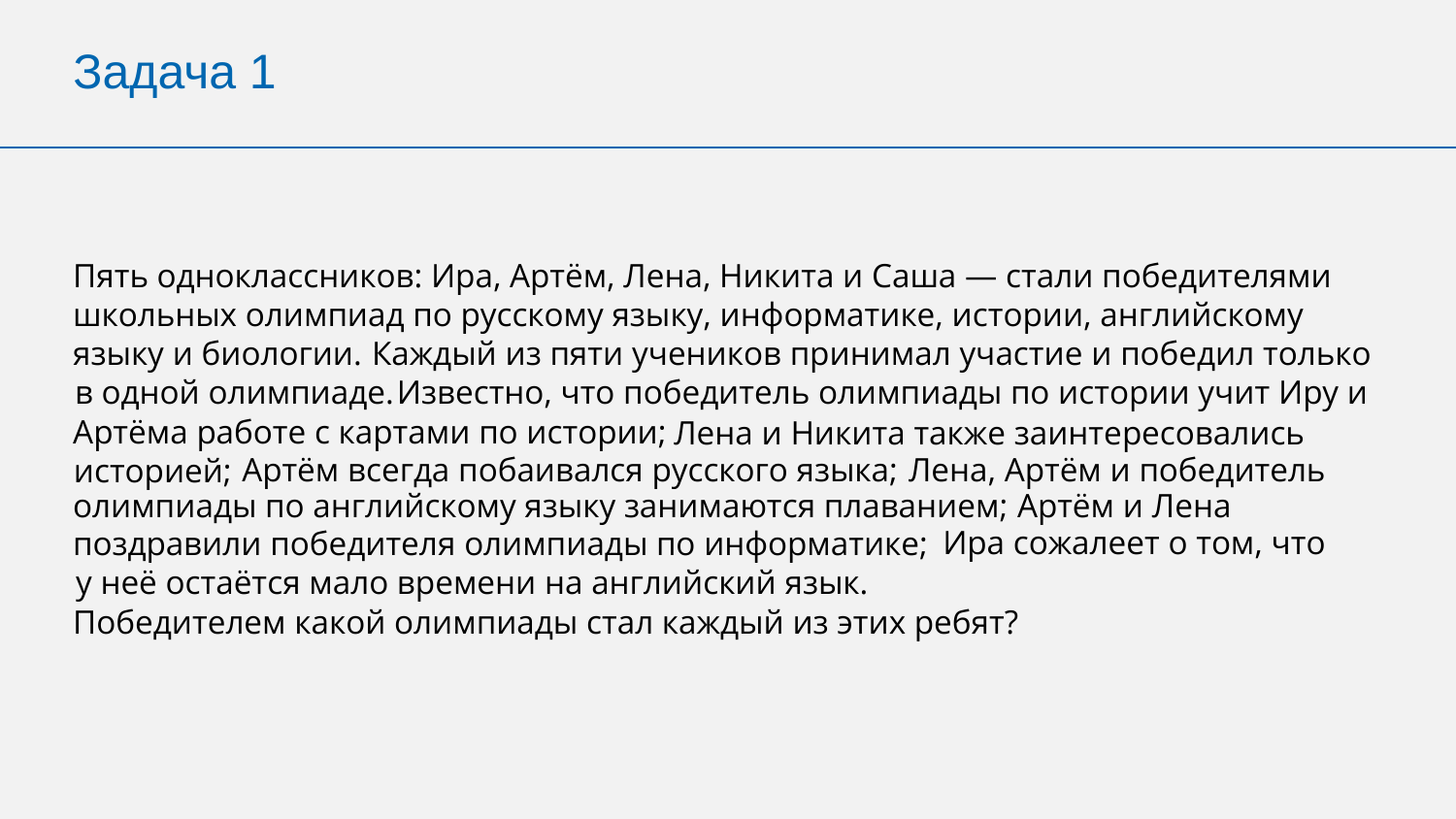

Задача 1
Пять одноклассников: Ира, Артём, Лена, Никита и Саша — стали победителями
школьных олимпиад по русскому языку, информатике, истории, английскому
языку и биологии.
Каждый из пяти учеников принимал участие и победил только
в одной олимпиаде.
Известно, что победитель олимпиады по истории учит Иру и
Артёма работе с картами по истории;
Лена и Никита также заинтересовались
Лена, Артём и победитель
Артём всегда побаивался русского языка;
историей;
олимпиады по английскому языку занимаются плаванием;
Артём и Лена
Ира сожалеет о том, что
поздравили победителя олимпиады по информатике;
у неё остаётся мало времени на английский язык.
Победителем какой олимпиады стал каждый из этих ребят?